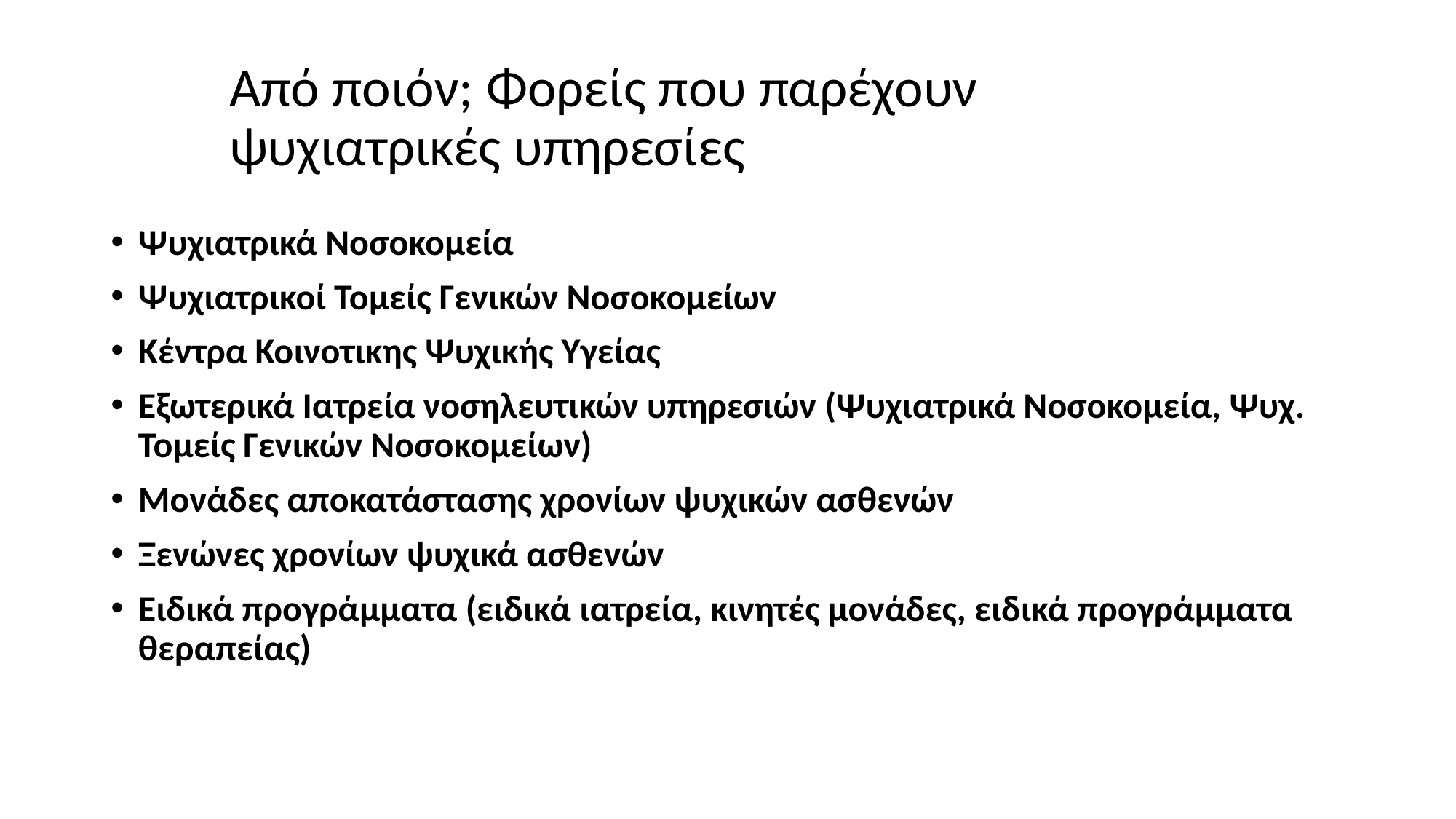

# Από ποιόν; Φορείς που παρέχουν ψυχιατρικές υπηρεσίες
Ψυχιατρικά Νοσοκομεία
Ψυχιατρικοί Τομείς Γενικών Νοσοκομείων
Κέντρα Κοινοτικης Ψυχικής Υγείας
Εξωτερικά Ιατρεία νοσηλευτικών υπηρεσιών (Ψυχιατρικά Νοσοκομεία, Ψυχ. Τομείς Γενικών Νοσοκομείων)
Μονάδες αποκατάστασης χρονίων ψυχικών ασθενών
Ξενώνες χρονίων ψυχικά ασθενών
Ειδικά προγράμματα (ειδικά ιατρεία, κινητές μονάδες, ειδικά προγράμματα θεραπείας)